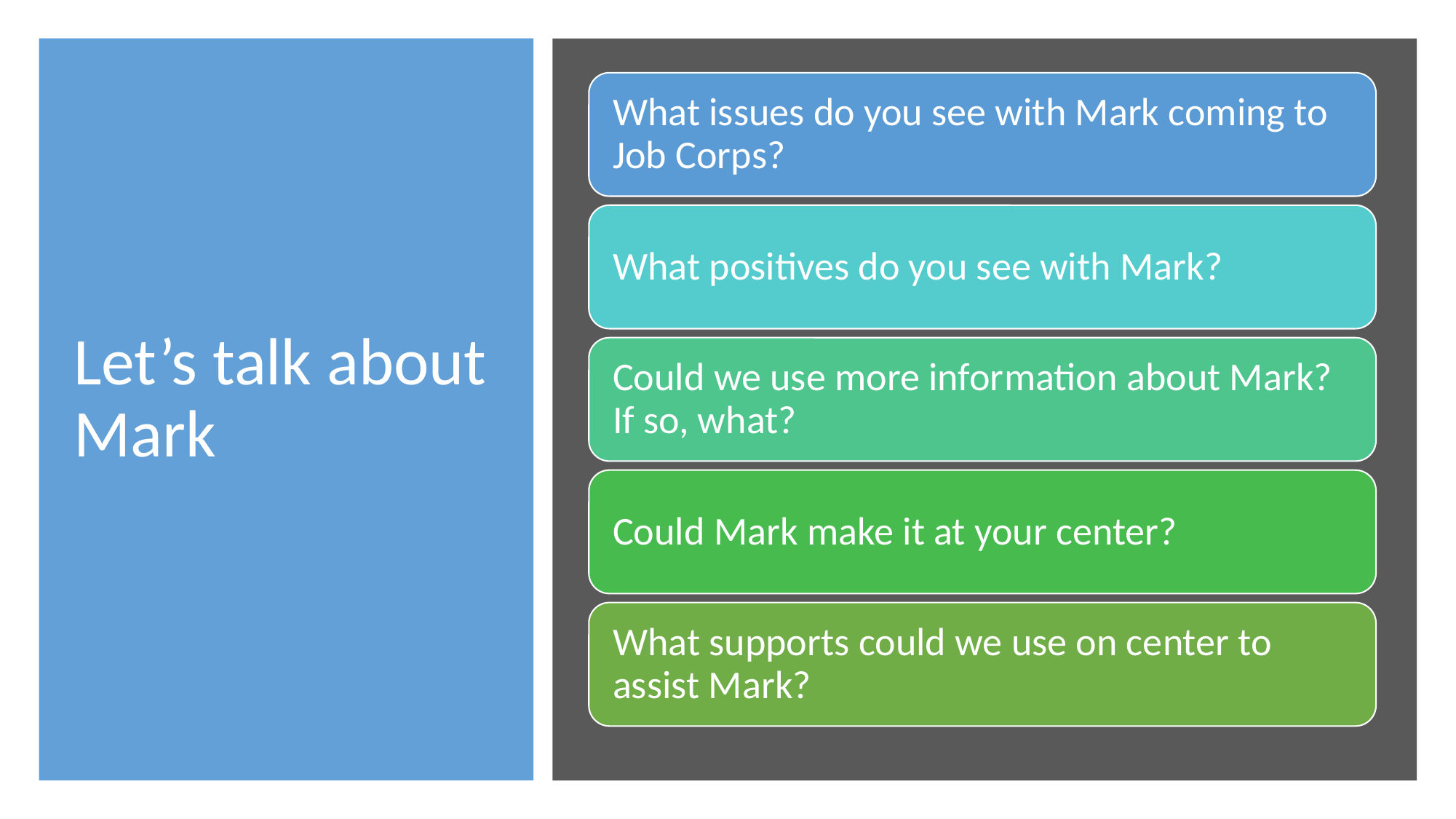

# Let’s talk about Mark
What issues do you see with Mark coming to Job Corps?
What positives do you see with Mark?
Could we use more information about Mark?  If so, what?
Could Mark make it at your center?
What supports could we use on center to assist Mark?